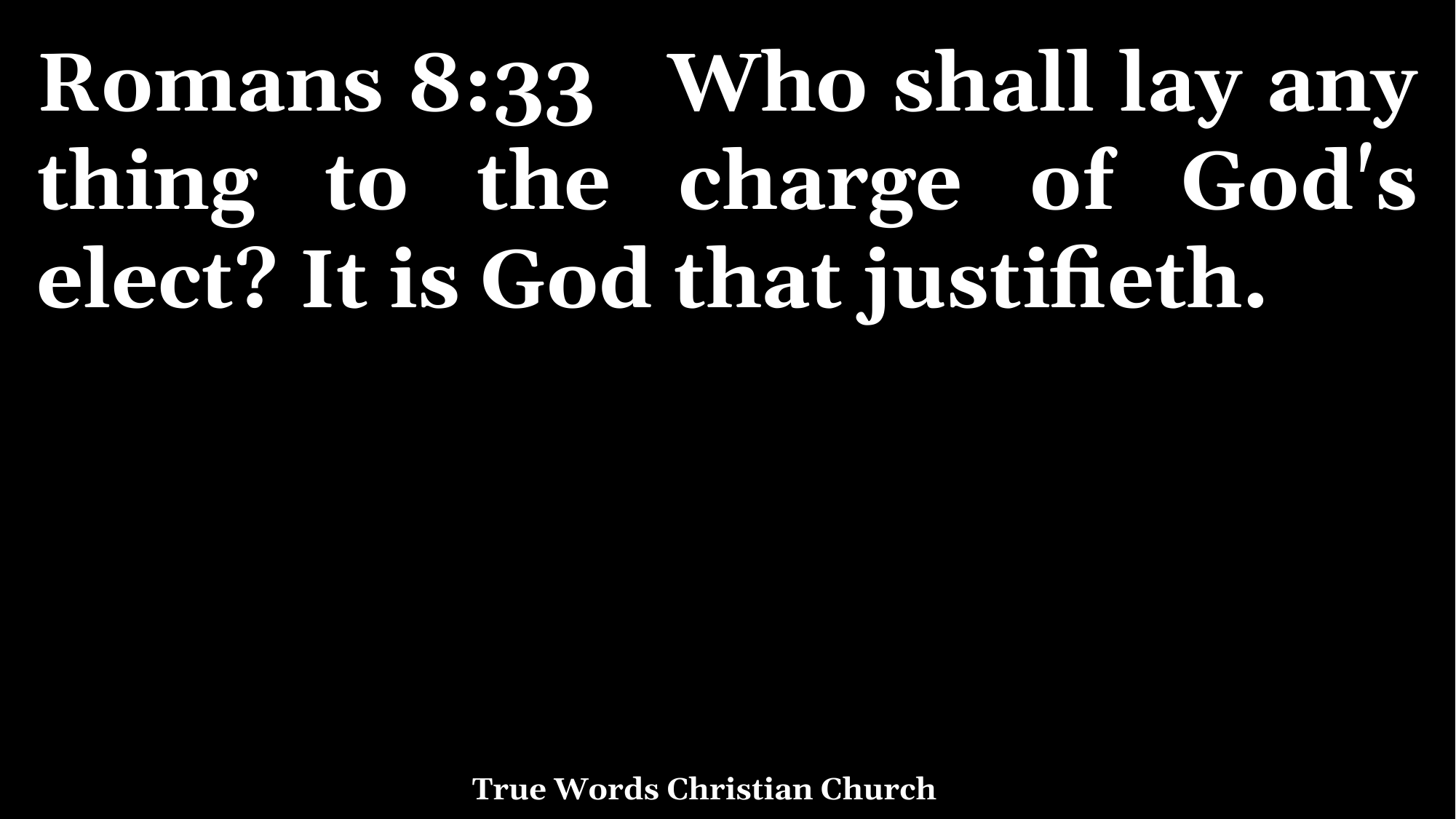

Romans 8:33   Who shall lay any thing to the charge of God's elect? It is God that justifieth.
True Words Christian Church